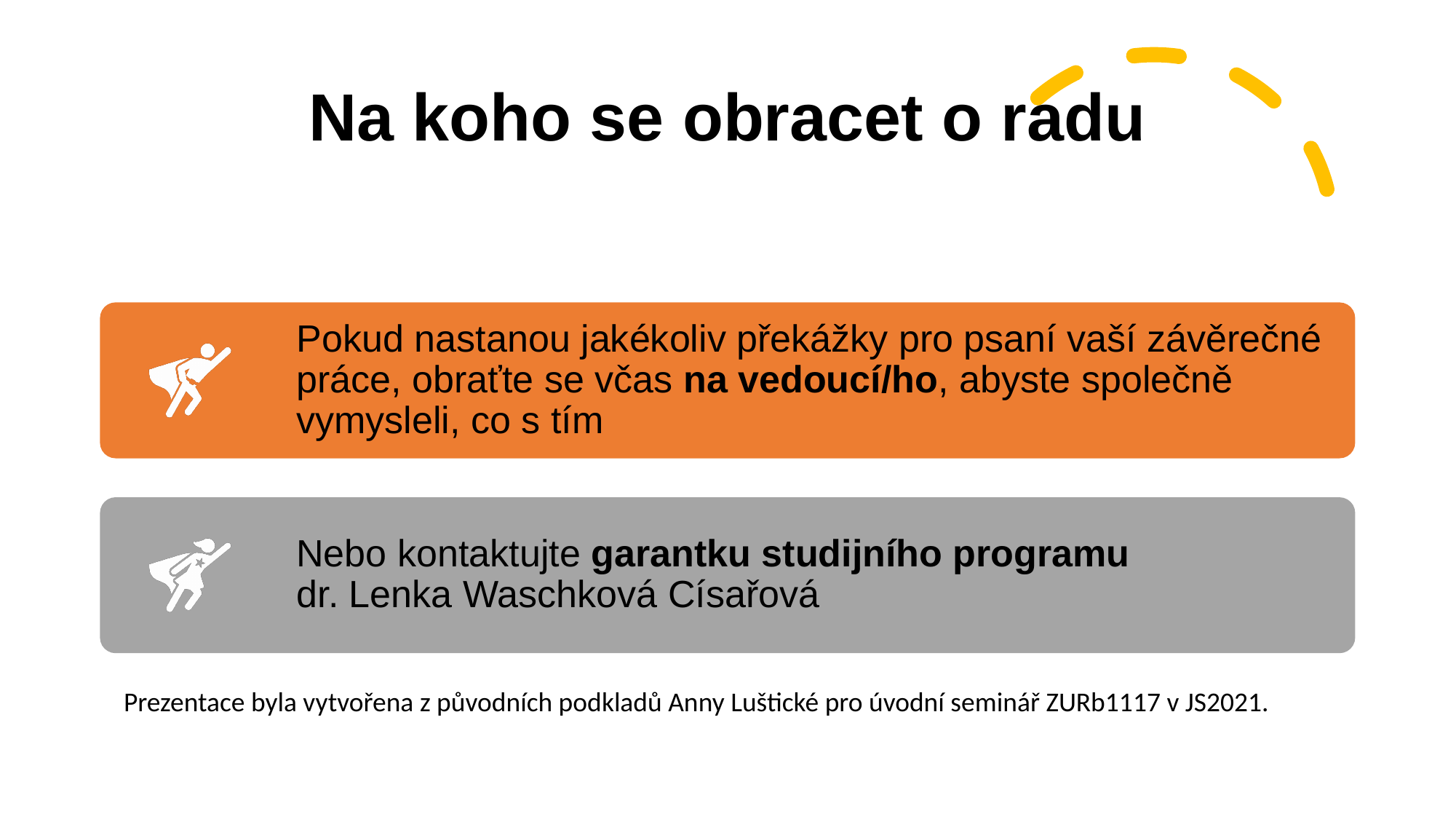

# Na koho se obracet o radu

Pokud nastanou jakékoliv překážky pro psaní vaší závěrečné práce, obraťte se včas na vedoucí/ho, abyste společně vymysleli, co s tím
Nebo kontaktujte garantku studijního programu
dr. Lenka Waschková Císařová
Prezentace byla vytvořena z původních podkladů Anny Luštické pro úvodní seminář ZURb1117 v JS2021.